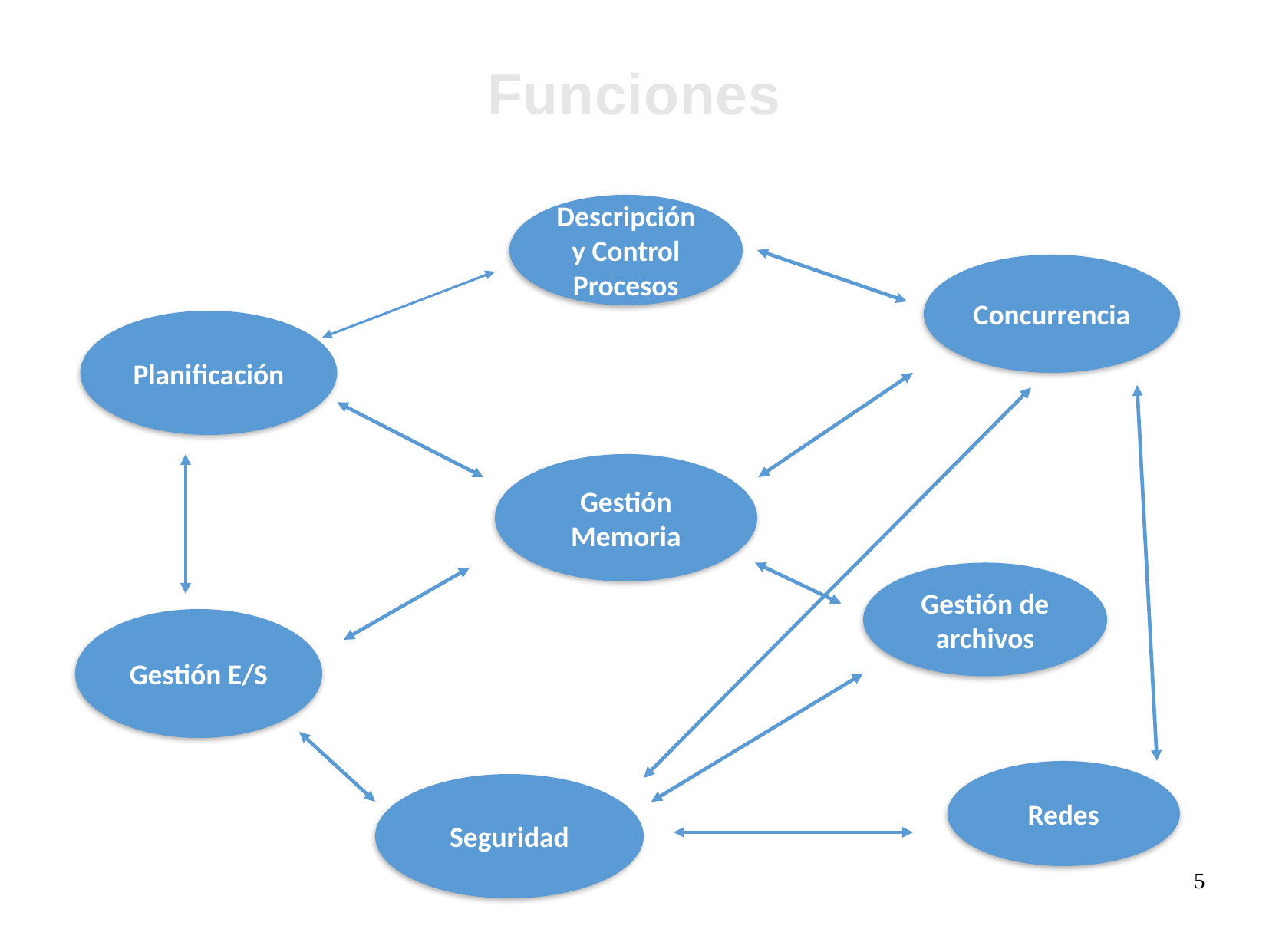

Funciones
Descripción y Control Procesos
Concurrencia
Planificación
Gestión Memoria
Gestión de archivos
Gestión E/S
Redes
Seguridad
5